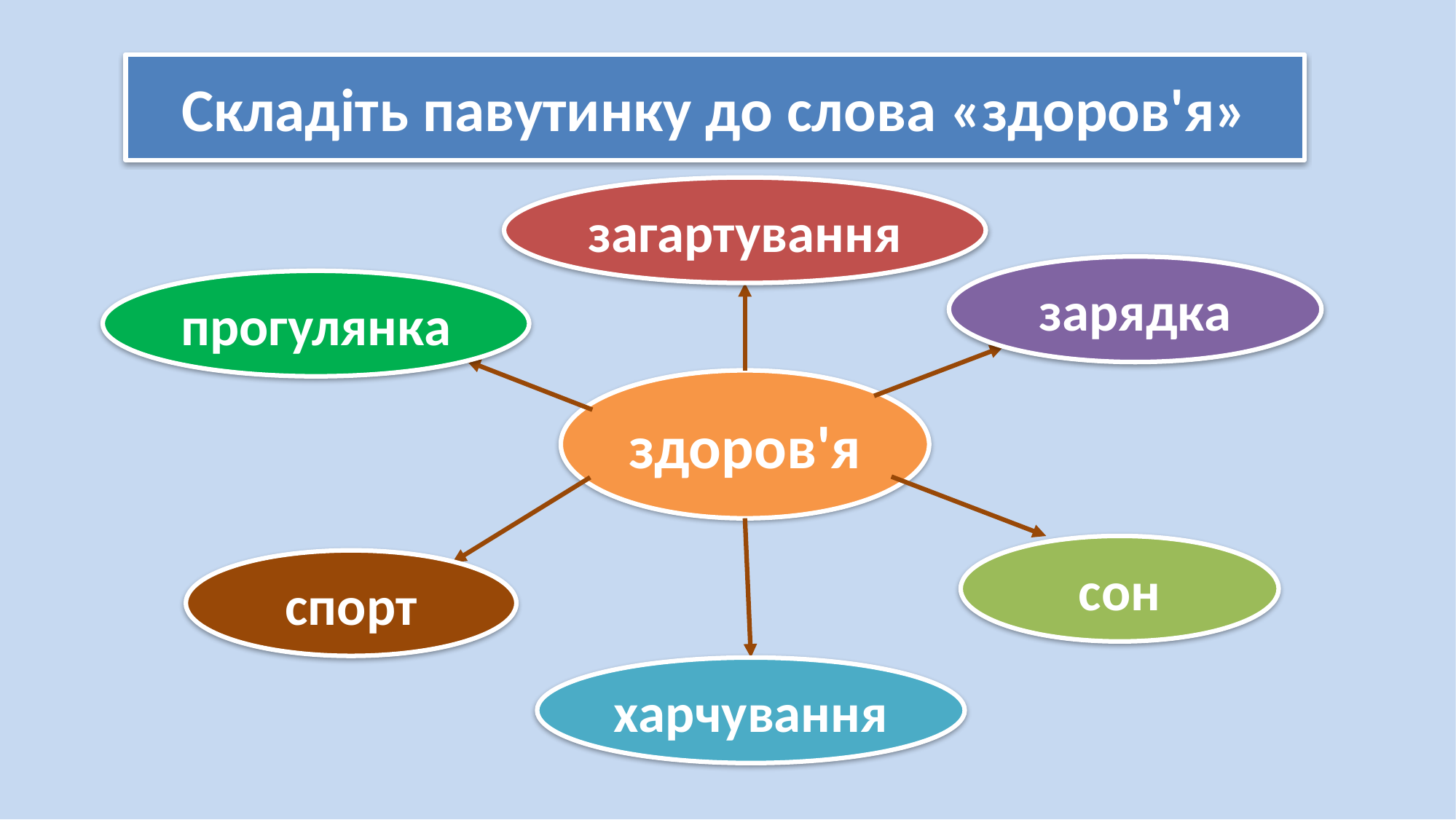

Складіть павутинку до слова «здоров'я»
загартування
зарядка
прогулянка
здоров'я
сон
спорт
харчування